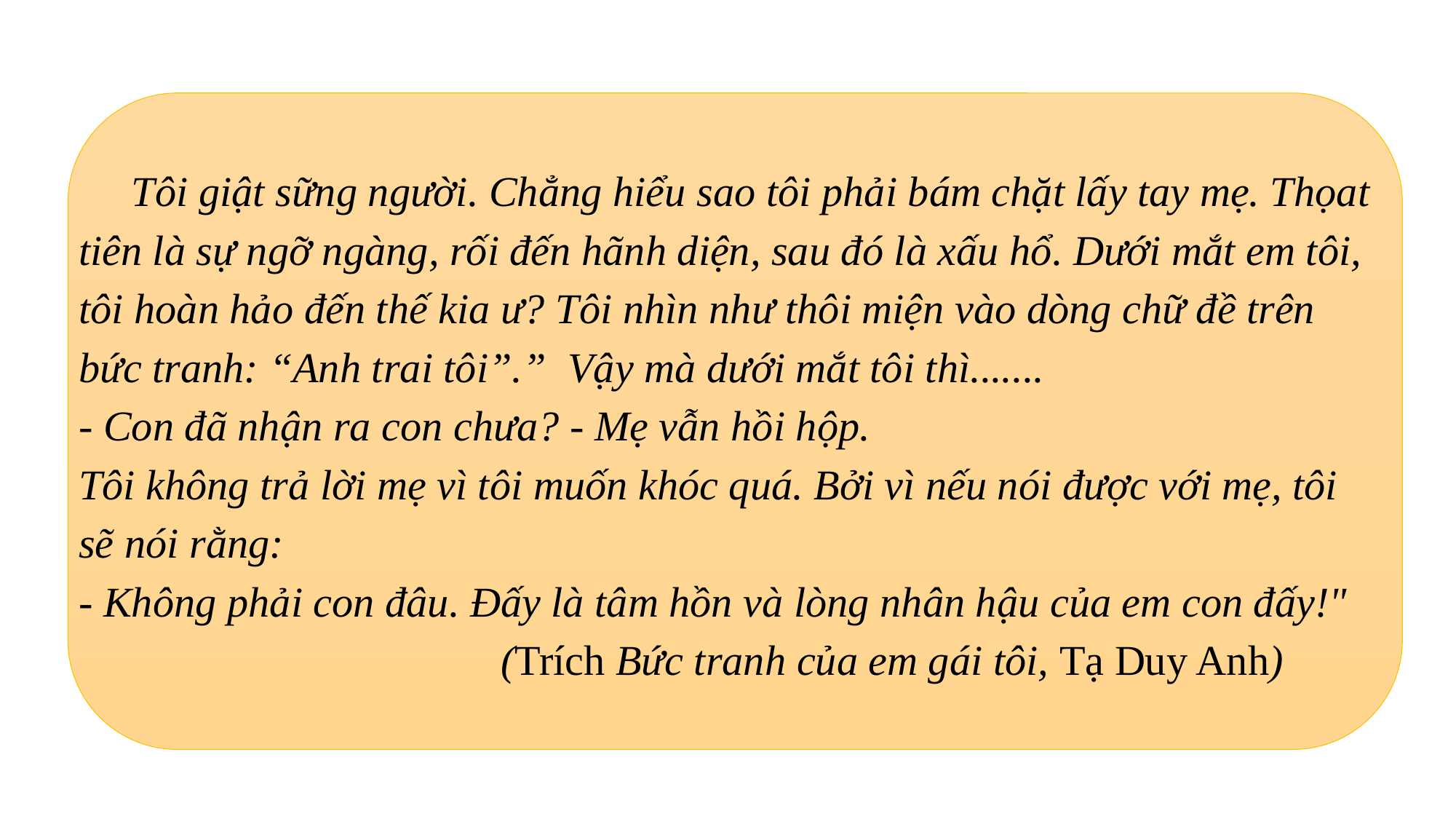

Tôi giật sững người. Chẳng hiểu sao tôi phải bám chặt lấy tay mẹ. Thọat tiên là sự ngỡ ngàng, rối đến hãnh diện, sau đó là xấu hổ. Dưới mắt em tôi, tôi hoàn hảo đến thế kia ư? Tôi nhìn như thôi miện vào dòng chữ đề trên bức tranh: “Anh trai tôi”.”  Vậy mà dưới mắt tôi thì.......
- Con đã nhận ra con chưa? - Mẹ vẫn hồi hộp.
Tôi không trả lời mẹ vì tôi muốn khóc quá. Bởi vì nếu nói được với mẹ, tôi sẽ nói rằng:
- Không phải con đâu. Đấy là tâm hồn và lòng nhân hậu của em con đấy!"
                                        (Trích Bức tranh của em gái tôi, Tạ Duy Anh)